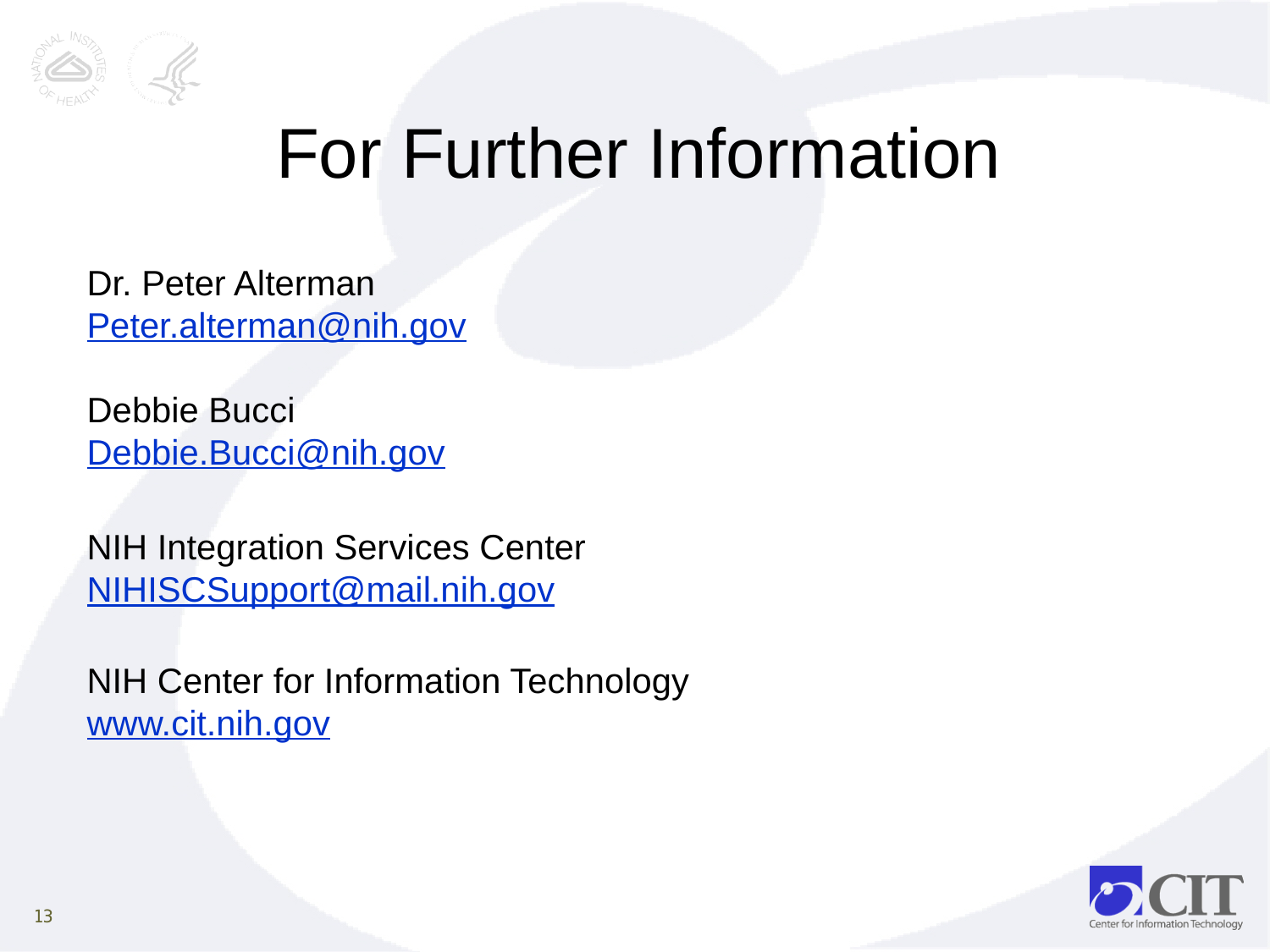

# For Further Information
Dr. Peter Alterman
Peter.alterman@nih.gov

Debbie Bucci
Debbie.Bucci@nih.gov

NIH Integration Services Center
NIHISCSupport@mail.nih.gov

NIH Center for Information Technology
www.cit.nih.gov

13